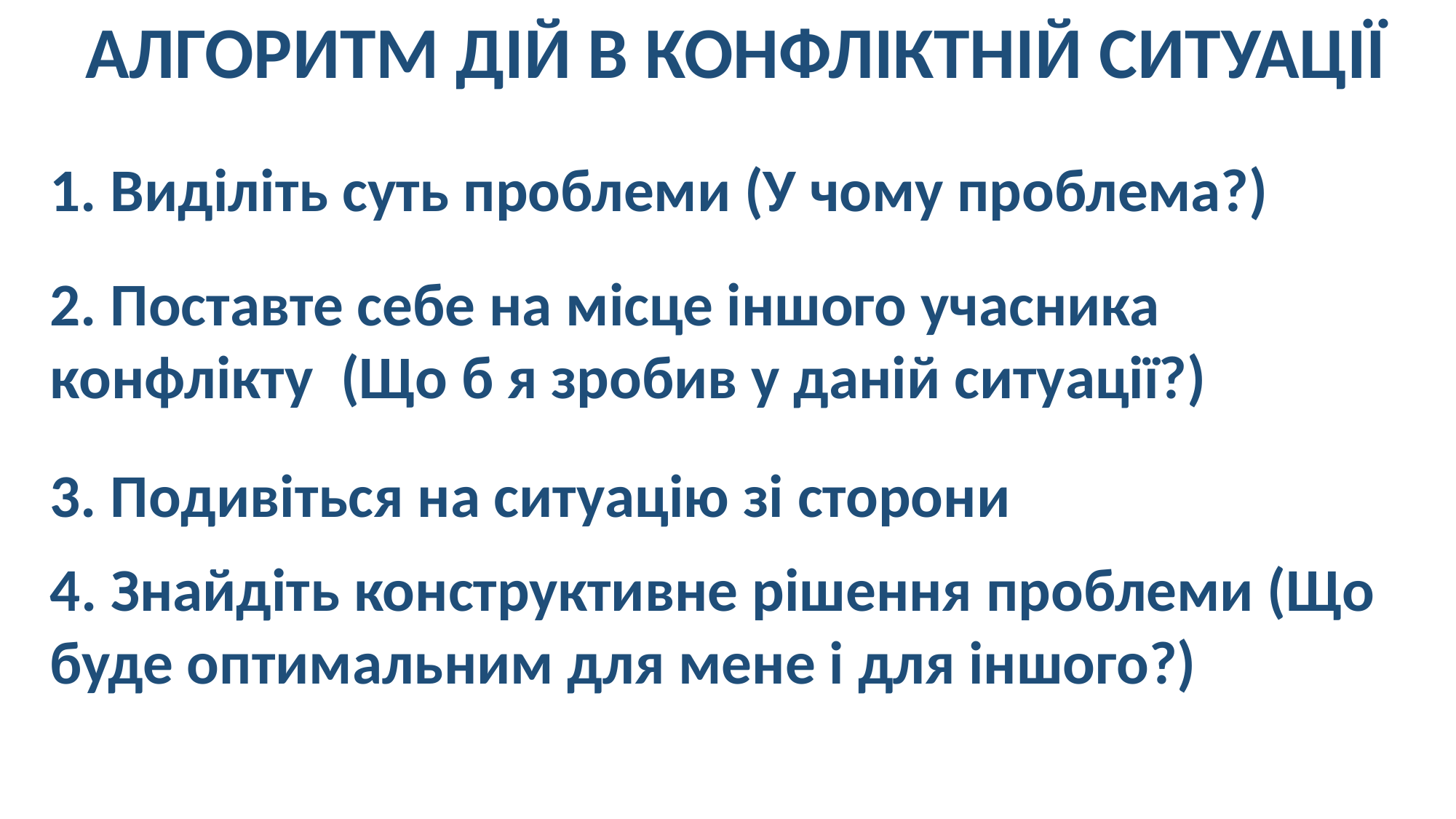

АЛГОРИТМ ДІЙ В КОНФЛІКТНІЙ СИТУАЦІЇ

1. Виділіть суть проблеми (У чому проблема?)
2. Поставте себе на місце іншого учасника конфлікту  (Що б я зробив у даній ситуації?)

3. Подивіться на ситуацію зі сторони

4. Знайдіть конструктивне рішення проблеми (Що буде оптимальним для мене і для іншого?)